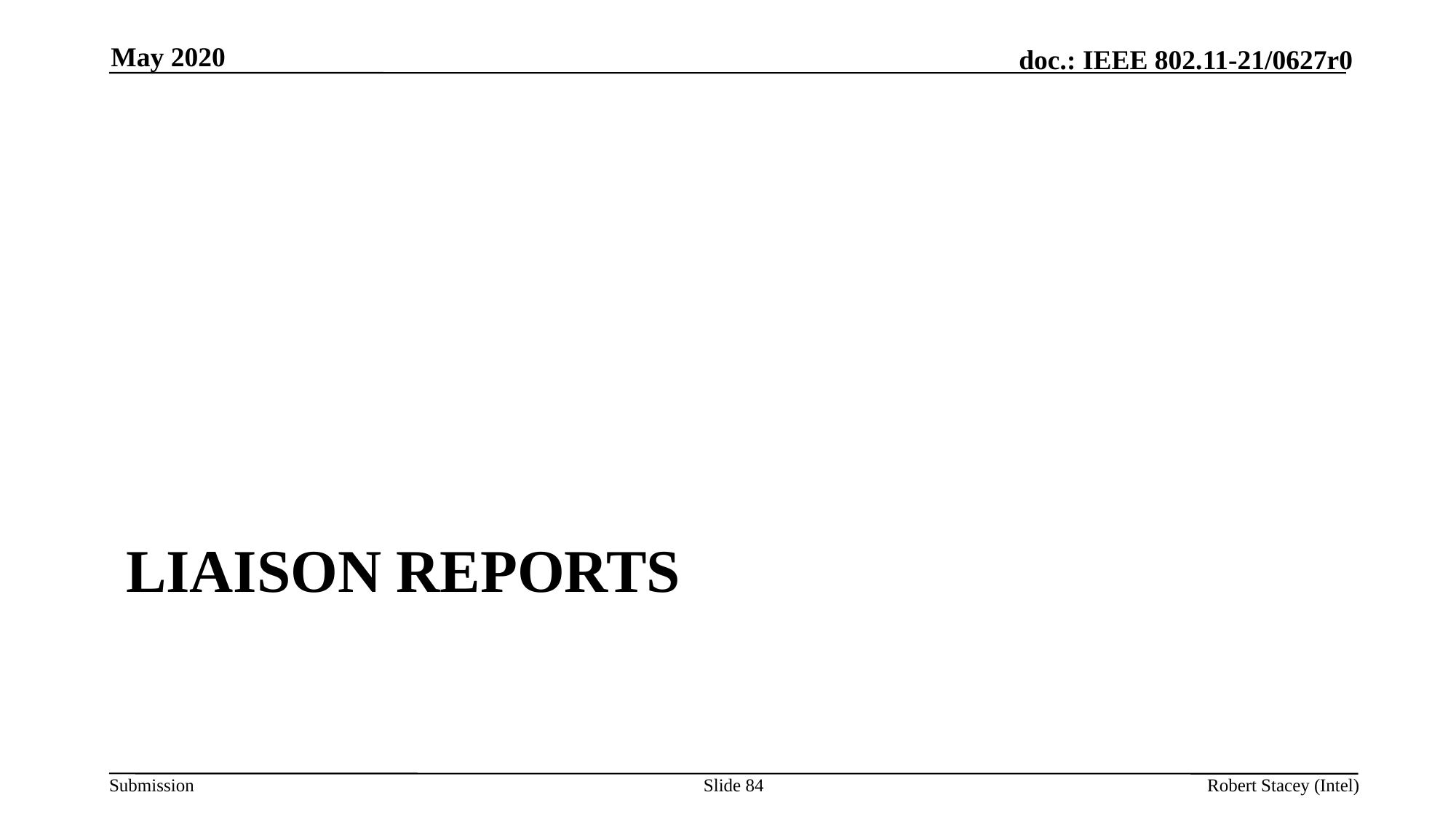

May 2020

# Liaison Reports
Slide 84
Robert Stacey (Intel)